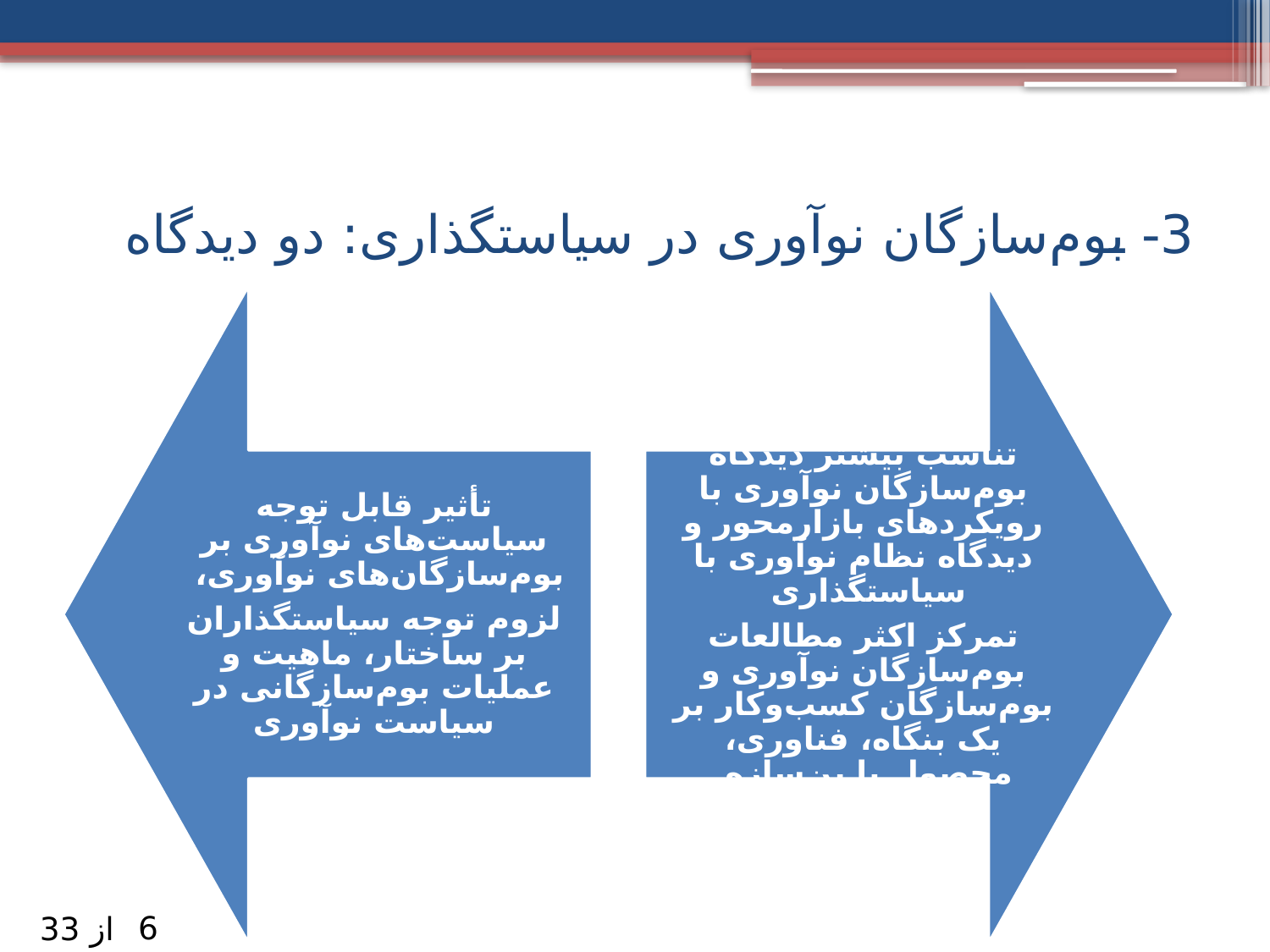

# 3- بوم‌سازگان نوآوری در سیاستگذاری: دو دیدگاه
تأثیر قابل توجه سیاست‌های نوآوری بر بوم‌سازگان‌های نوآوری،
لزوم توجه سیاستگذاران بر ساختار، ماهیت و عملیات بوم‌سازگانی در سیاست نوآوری
تناسب بیشتر دیدگاه بوم‌سازگان نوآوری با رویکردهای بازارمحور و دیدگاه نظام نوآوری با سیاستگذاری
تمرکز اکثر مطالعات بوم‌سازگان نوآوری و بوم‌سازگان کسب‌وکار بر یک بنگاه، فناوری، محصول یا بن‌سازه
6
از 33